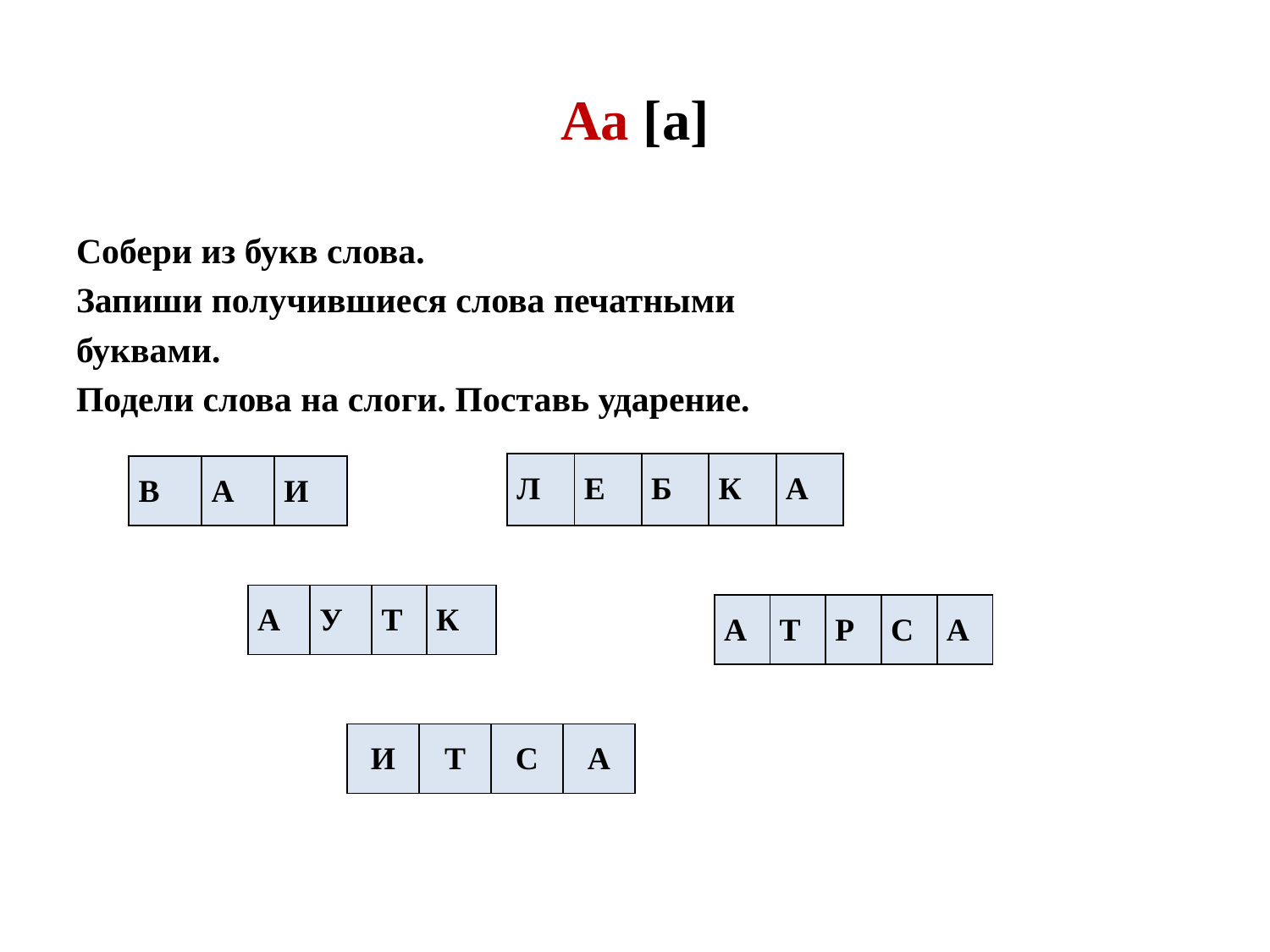

# Аа [а]
Собери из букв слова.
Запиши получившиеся слова печатными
буквами.
Подели слова на слоги. Поставь ударение.

| Л | Е | Б | К | А |
| --- | --- | --- | --- | --- |
| В | А | И |
| --- | --- | --- |
| А | У | Т | К |
| --- | --- | --- | --- |
| А | Т | Р | С | А |
| --- | --- | --- | --- | --- |
| И | Т | С | А |
| --- | --- | --- | --- |